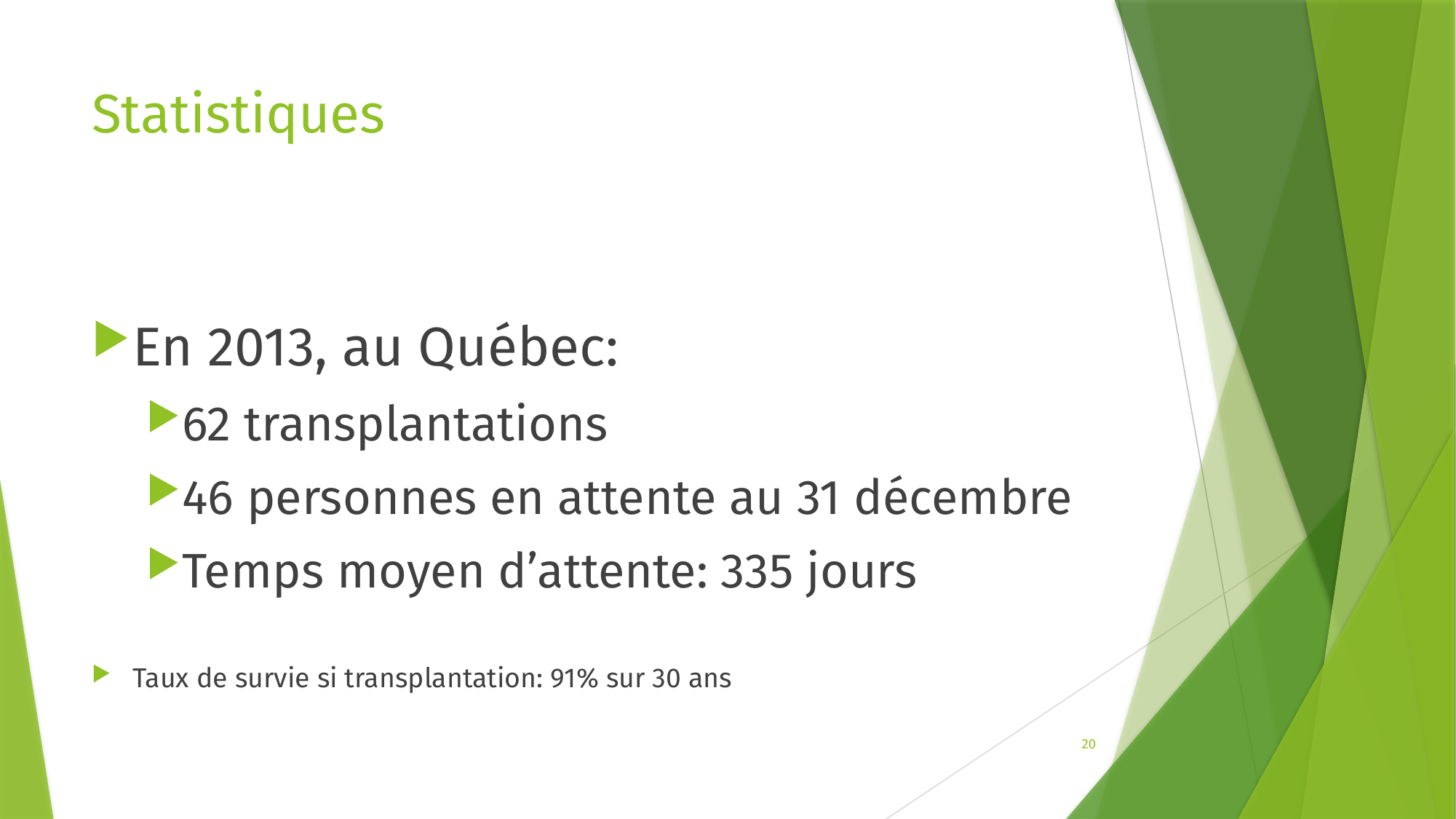

# Statistiques

En 2013, au Québec:
62 transplantations
46 personnes en attente au 31 décembre
Temps moyen d’attente: 335 jours

Taux de survie si transplantation: 91% sur 30 ans
20